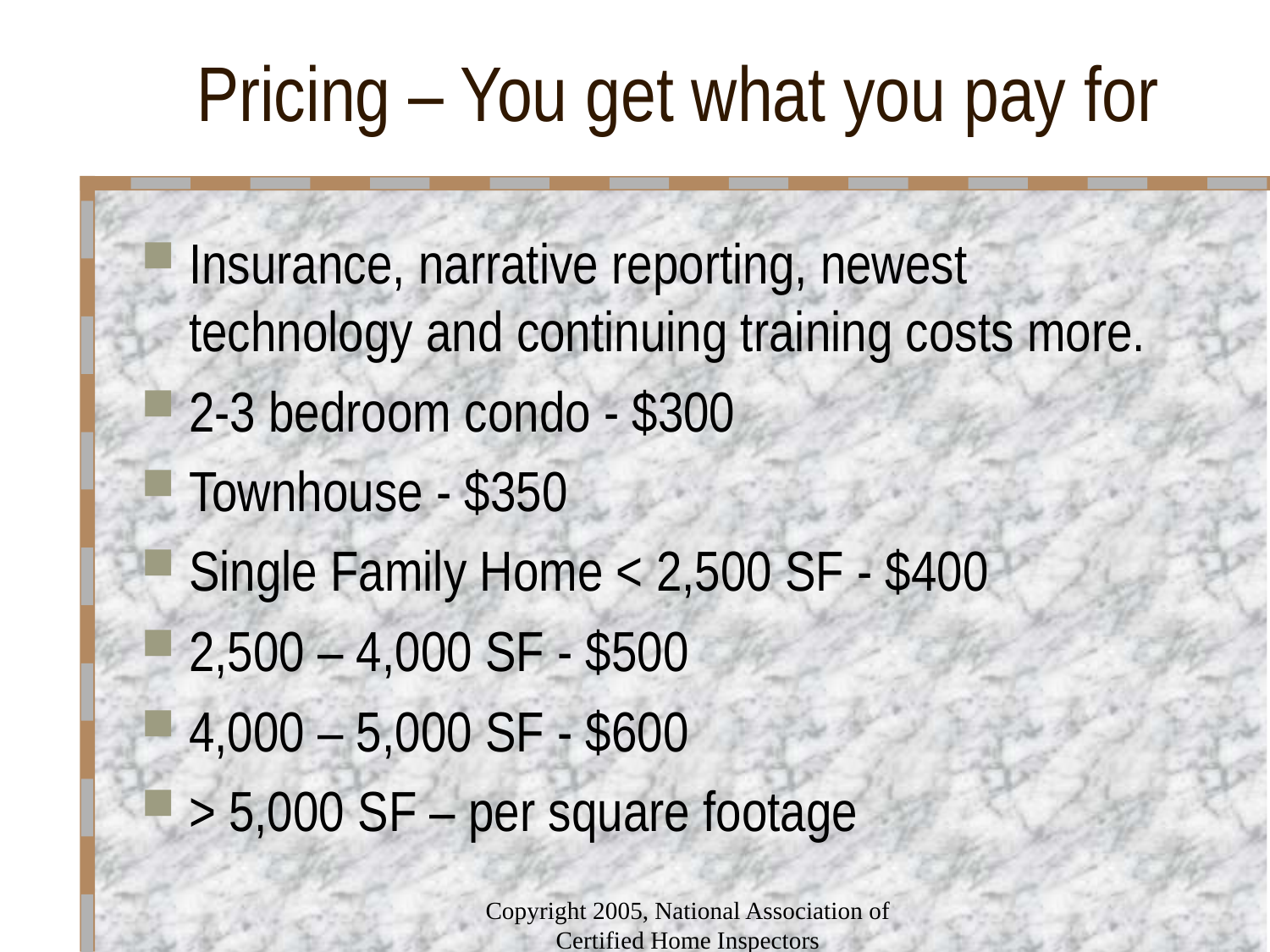

# Pricing – You get what you pay for
Insurance, narrative reporting, newest technology and continuing training costs more.
2-3 bedroom condo - $300
Townhouse - $350
Single Family Home < 2,500 SF - $400
2,500 – 4,000 SF - $500
4,000 – 5,000 SF - $600
> 5,000 SF – per square footage
Copyright 2005, National Association of Certified Home Inspectors
16